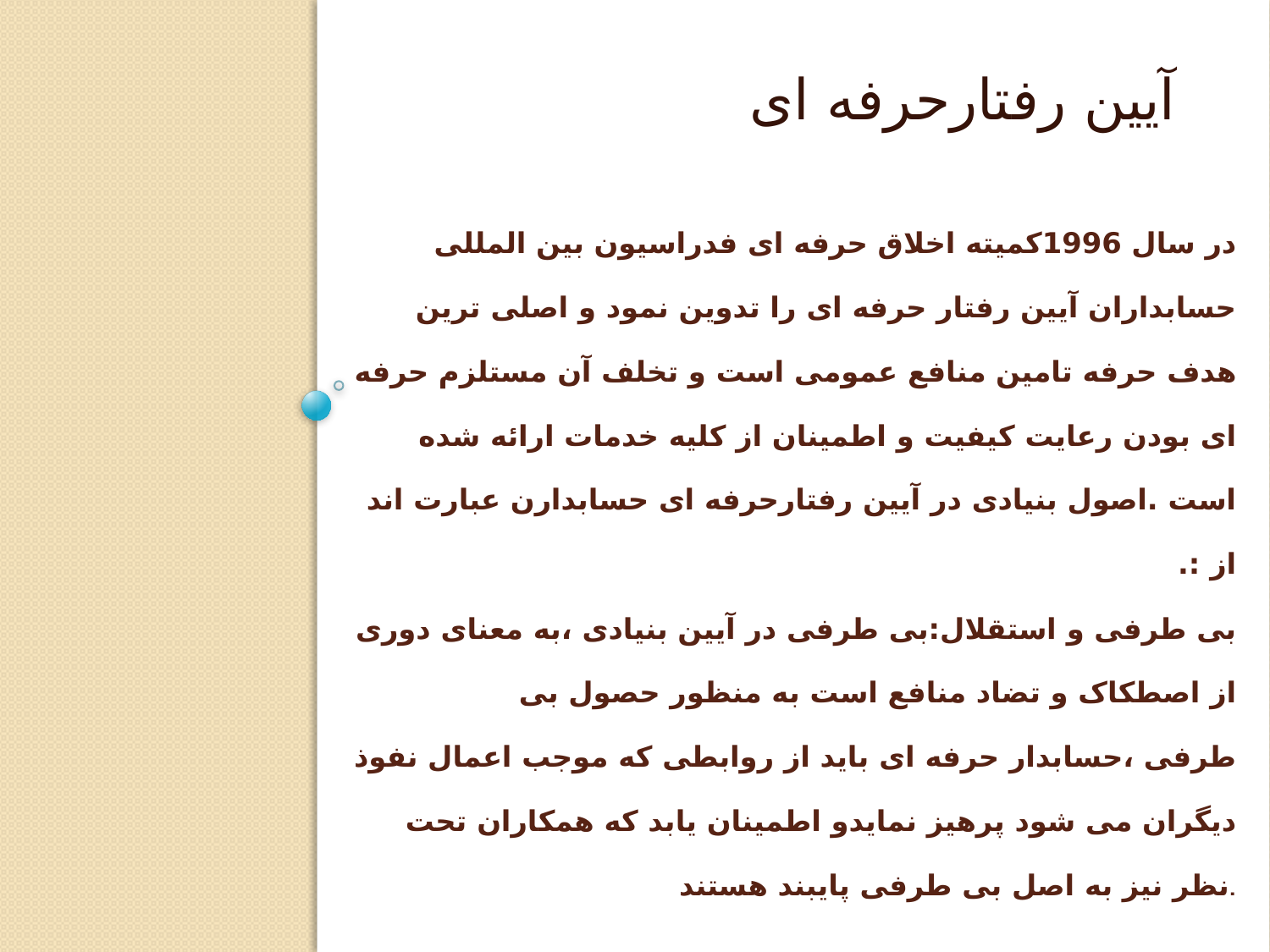

آیین رفتارحرفه ای
# در سال 1996کمیته اخلاق حرفه ای فدراسیون بین المللی حسابداران آیین رفتار حرفه ای را تدوین نمود و اصلی ترین هدف حرفه تامین منافع عمومی است و تخلف آن مستلزم حرفه ای بودن رعایت کیفیت و اطمینان از کلیه خدمات ارائه شده است .اصول بنیادی در آیین رفتارحرفه ای حسابدارن عبارت اند از :. بی طرفی و استقلال:بی طرفی در آیین بنیادی ،به معنای دوری از اصطکاک و تضاد منافع است به منظور حصول بی طرفی ،حسابدار حرفه ای باید از روابطی که موجب اعمال نفوذ دیگران می شود پرهیز نمایدو اطمینان یابد که همکاران تحت نظر نیز به اصل بی طرفی پایبند هستند.